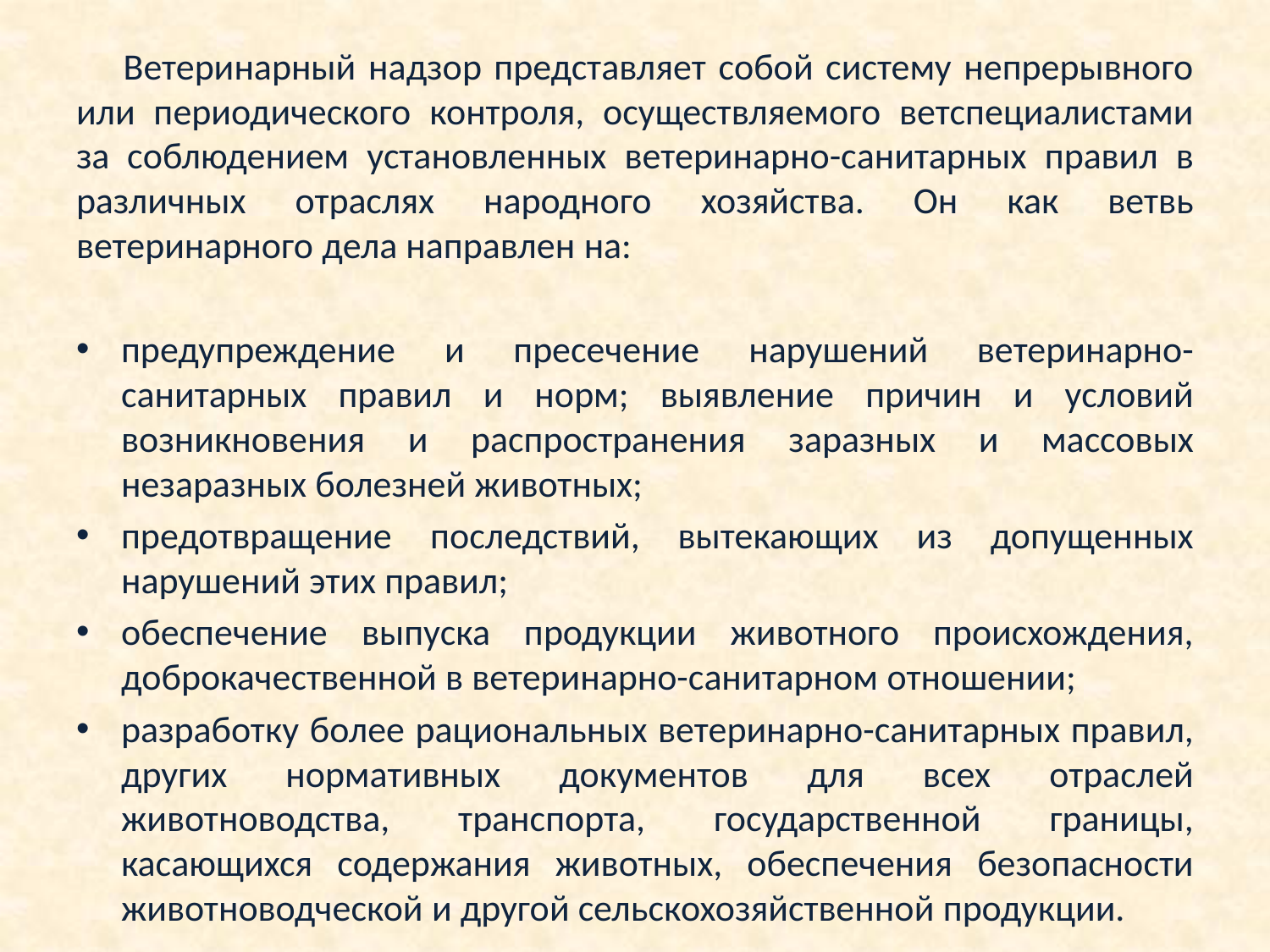

Ветеринарный надзор представляет собой систему непрерывного или периодического контроля, осуществляемого ветспециалистами за соблюдением установленных ветеринарно-санитарных правил в различных отраслях народного хозяйства. Он как ветвь ветеринарного дела направлен на:

предупреждение и пресечение нарушений ветеринарно-санитарных правил и норм; выявление причин и условий возникновения и распространения заразных и массовых незаразных болезней животных;
предотвращение последствий, вытекающих из допущенных нарушений этих правил;
обеспечение выпуска продукции животного происхождения, доброкачественной в ветеринарно-санитарном отношении;
разработку более рациональных ветеринарно-санитарных правил, других нормативных документов для всех отраслей животноводства, транспорта, государственной границы, касающихся содержания животных, обеспечения безопасности животноводческой и другой сельскохозяйственной продукции.